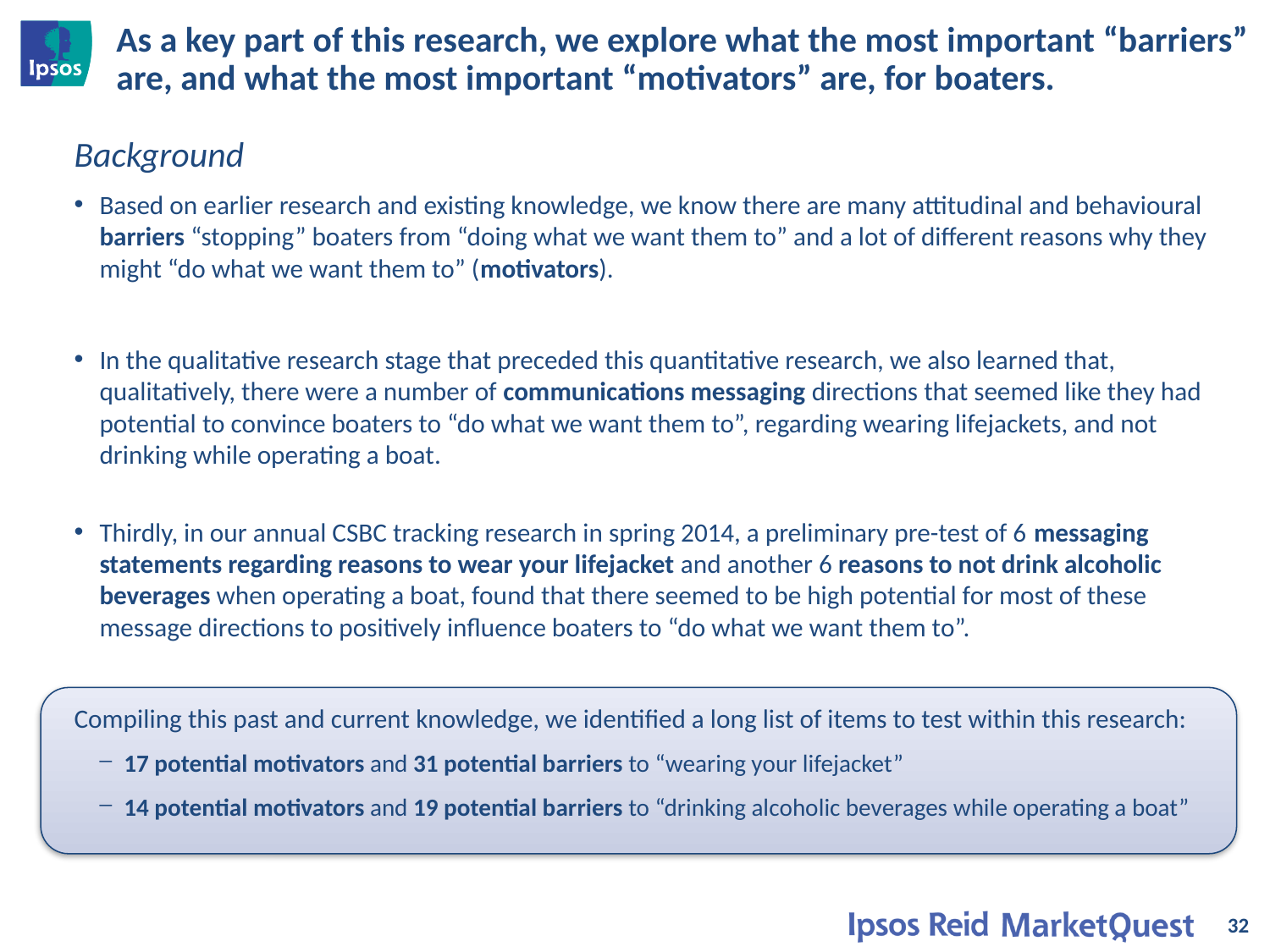

# As a key part of this research, we explore what the most important “barriers” are, and what the most important “motivators” are, for boaters.
Background
Based on earlier research and existing knowledge, we know there are many attitudinal and behavioural barriers “stopping” boaters from “doing what we want them to” and a lot of different reasons why they might “do what we want them to” (motivators).

In the qualitative research stage that preceded this quantitative research, we also learned that, qualitatively, there were a number of communications messaging directions that seemed like they had potential to convince boaters to “do what we want them to”, regarding wearing lifejackets, and not drinking while operating a boat.
Thirdly, in our annual CSBC tracking research in spring 2014, a preliminary pre-test of 6 messaging statements regarding reasons to wear your lifejacket and another 6 reasons to not drink alcoholic beverages when operating a boat, found that there seemed to be high potential for most of these message directions to positively influence boaters to “do what we want them to”.

Compiling this past and current knowledge, we identified a long list of items to test within this research:
17 potential motivators and 31 potential barriers to “wearing your lifejacket”
14 potential motivators and 19 potential barriers to “drinking alcoholic beverages while operating a boat”

32